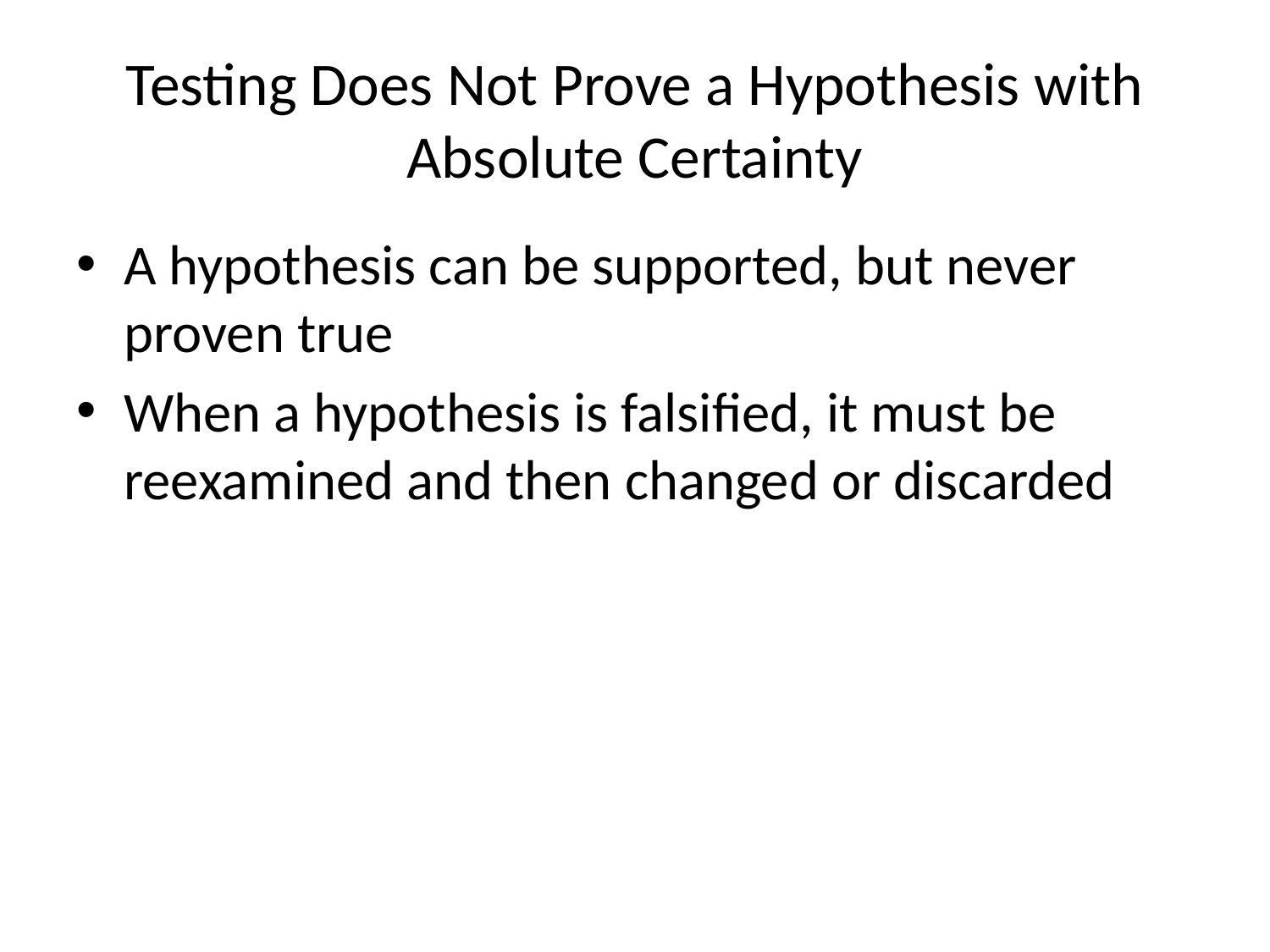

# Testing Does Not Prove a Hypothesis with Absolute Certainty
A hypothesis can be supported, but never proven true
When a hypothesis is falsified, it must be  reexamined and then changed or discarded